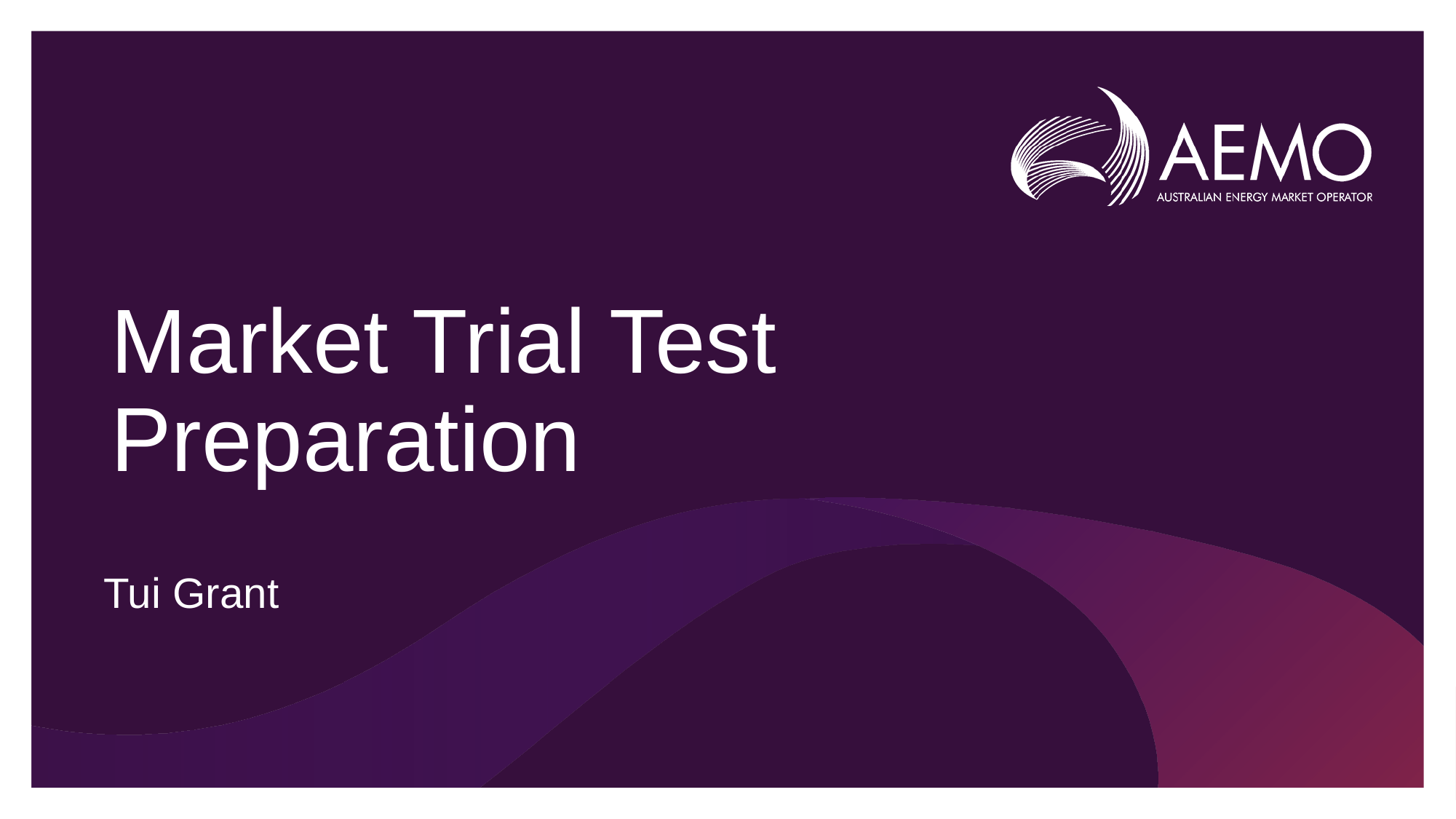

# Market Trial Test Preparation​

Tui Grant​